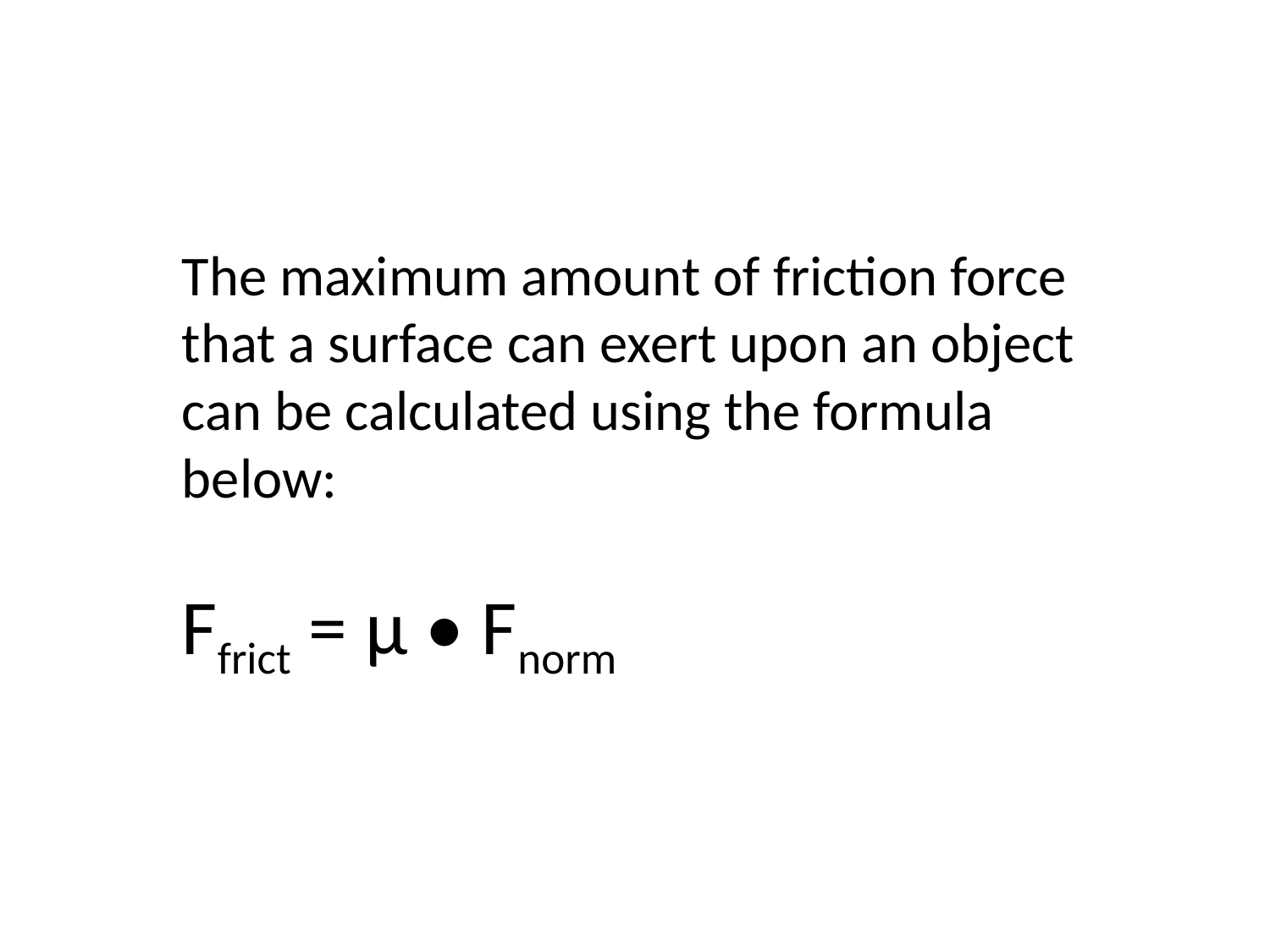

The maximum amount of friction force that a surface can exert upon an object can be calculated using the formula below:

Ffrict = µ • Fnorm